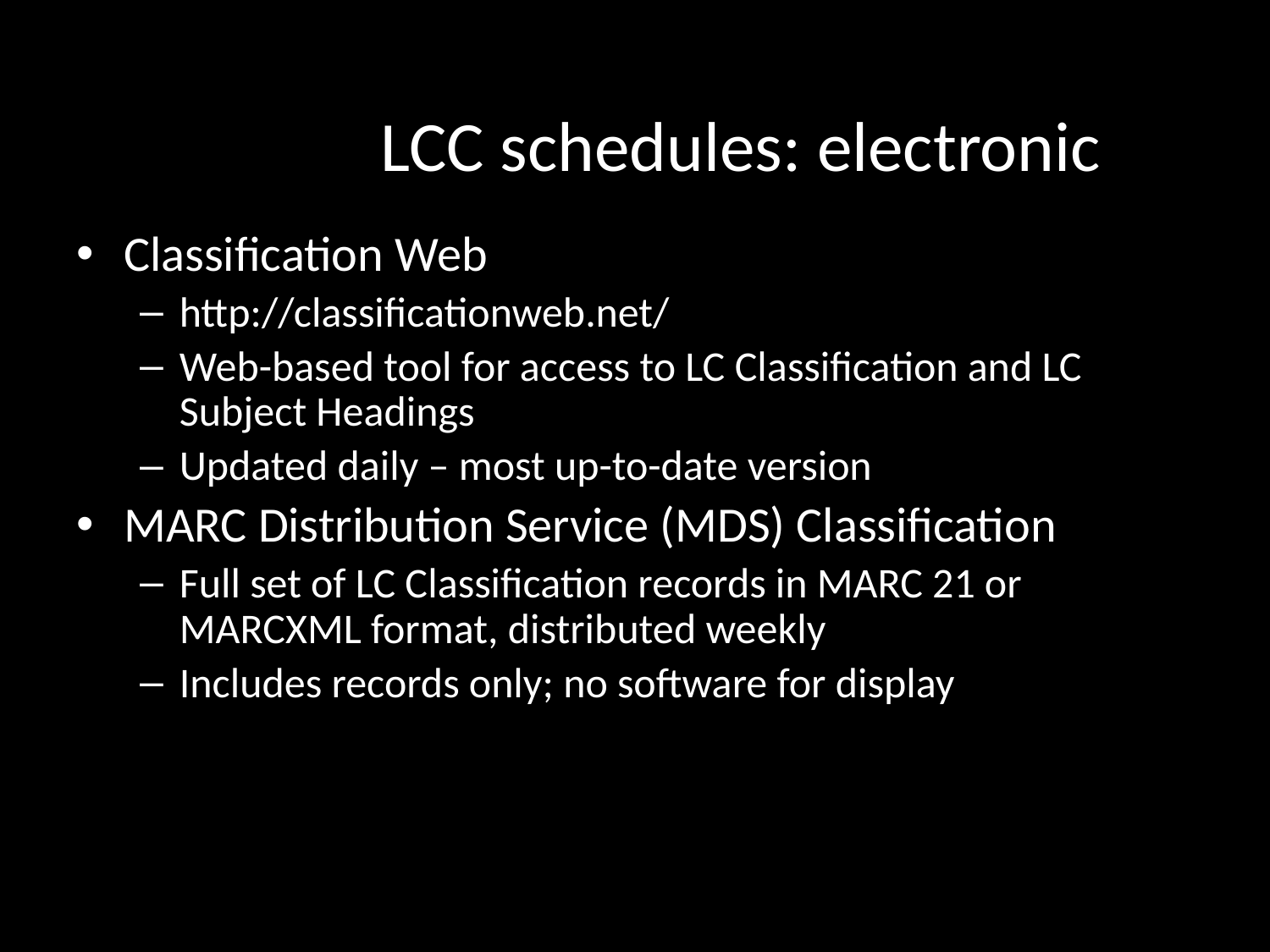

# LCC schedules: electronic
Classification Web
http://classificationweb.net/
Web-based tool for access to LC Classification and LC Subject Headings
Updated daily – most up-to-date version
MARC Distribution Service (MDS) Classification
Full set of LC Classification records in MARC 21 or MARCXML format, distributed weekly
Includes records only; no software for display